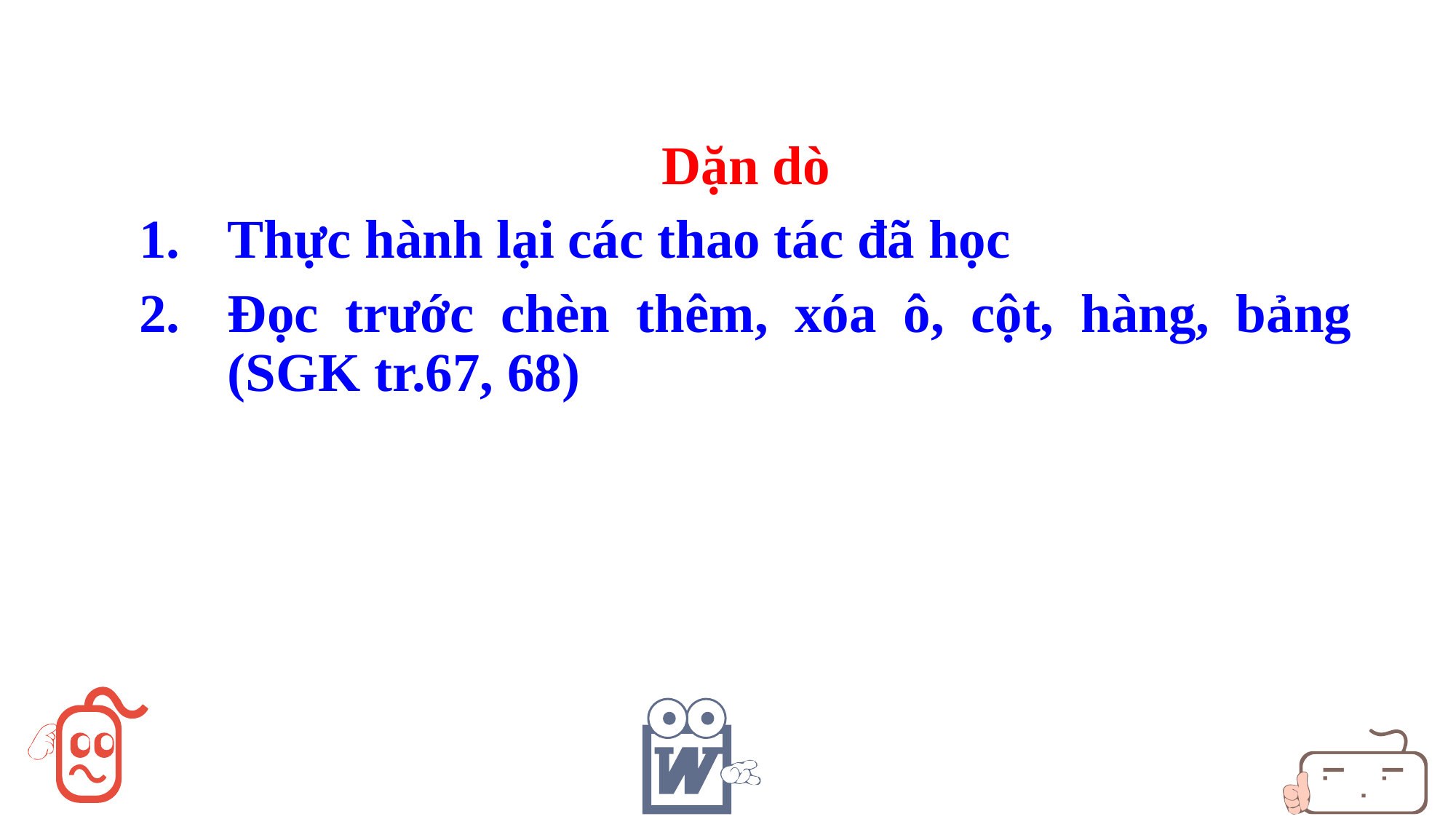

Dặn dò
Thực hành lại các thao tác đã học
Đọc trước chèn thêm, xóa ô, cột, hàng, bảng (SGK tr.67, 68)